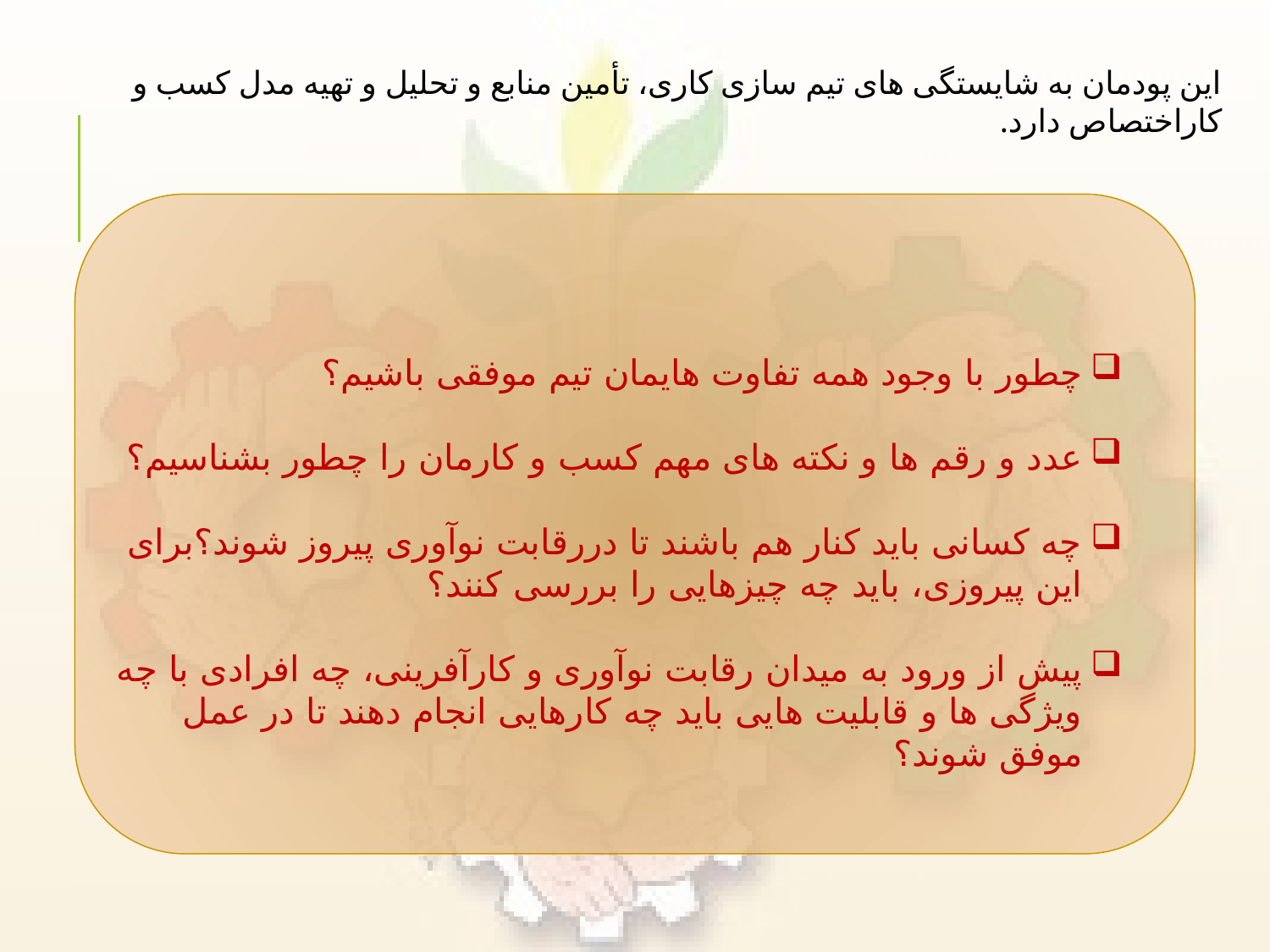

این پودمان به شایستگی های تیم سازی کاری، تأمین منابع و تحلیل و تهیه مدل کسب و کاراختصاص دارد.

چطور با وجود همه تفاوت هایمان تیم موفقی باشیم؟

عدد و رقم ها و نکته های مهم کسب و کارمان را چطور بشناسیم؟

چه کسانی باید کنار هم باشند تا دررقابت نوآوری پیروز شوند؟برای این پیروزی، باید چه چیزهایی را بررسی کنند؟

پیش از ورود به میدان رقابت نوآوری و کارآفرینی، چه افرادی با چه ویژگی ها و قابلیت هایی باید چه کارهایی انجام دهند تا در عمل موفق شوند؟